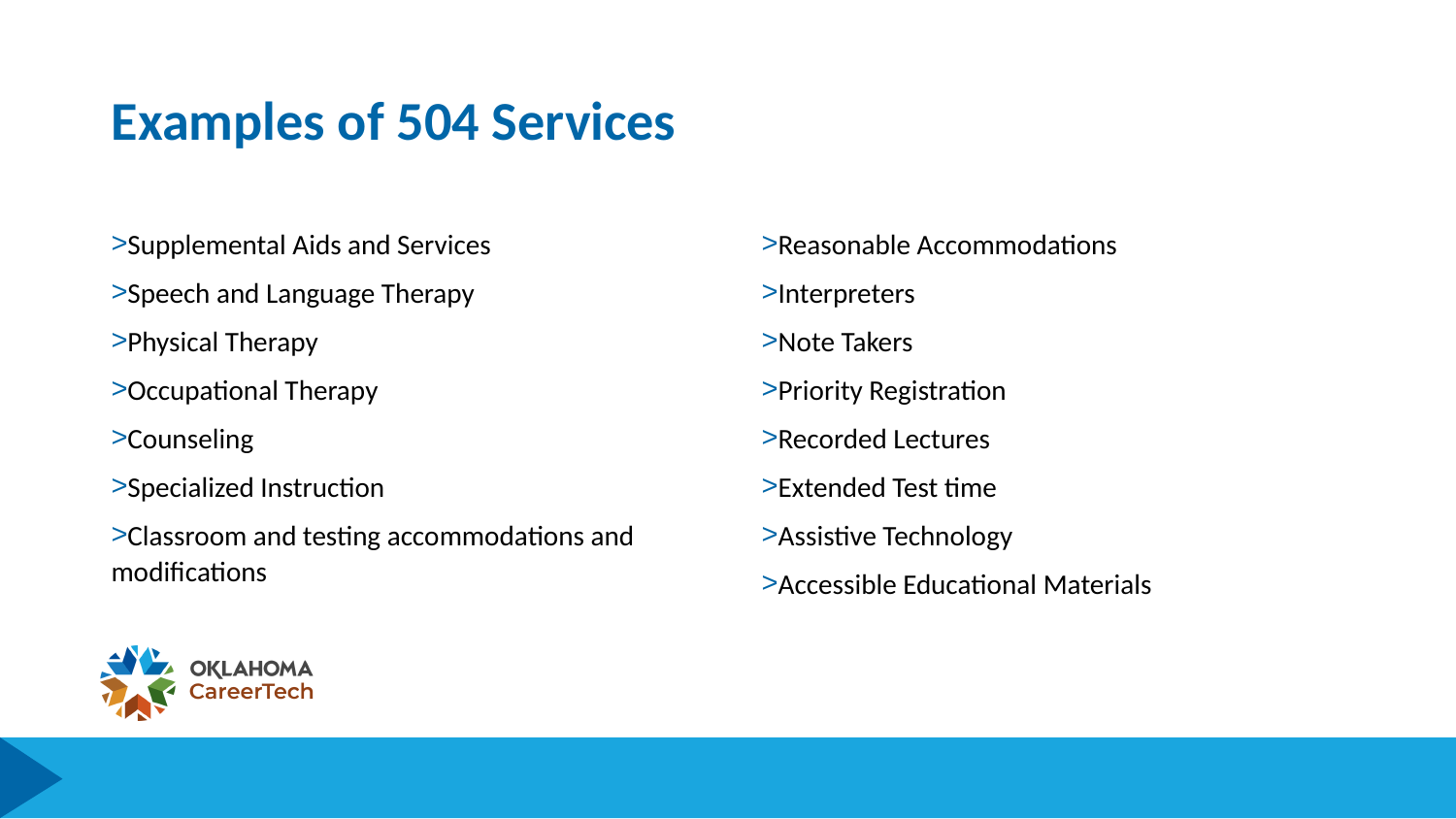

# Examples of 504 Services
Supplemental Aids and Services
Speech and Language Therapy
Physical Therapy
Occupational Therapy
Counseling
Specialized Instruction
Classroom and testing accommodations and modifications
Reasonable Accommodations
Interpreters
Note Takers
Priority Registration
Recorded Lectures
Extended Test time
Assistive Technology
Accessible Educational Materials